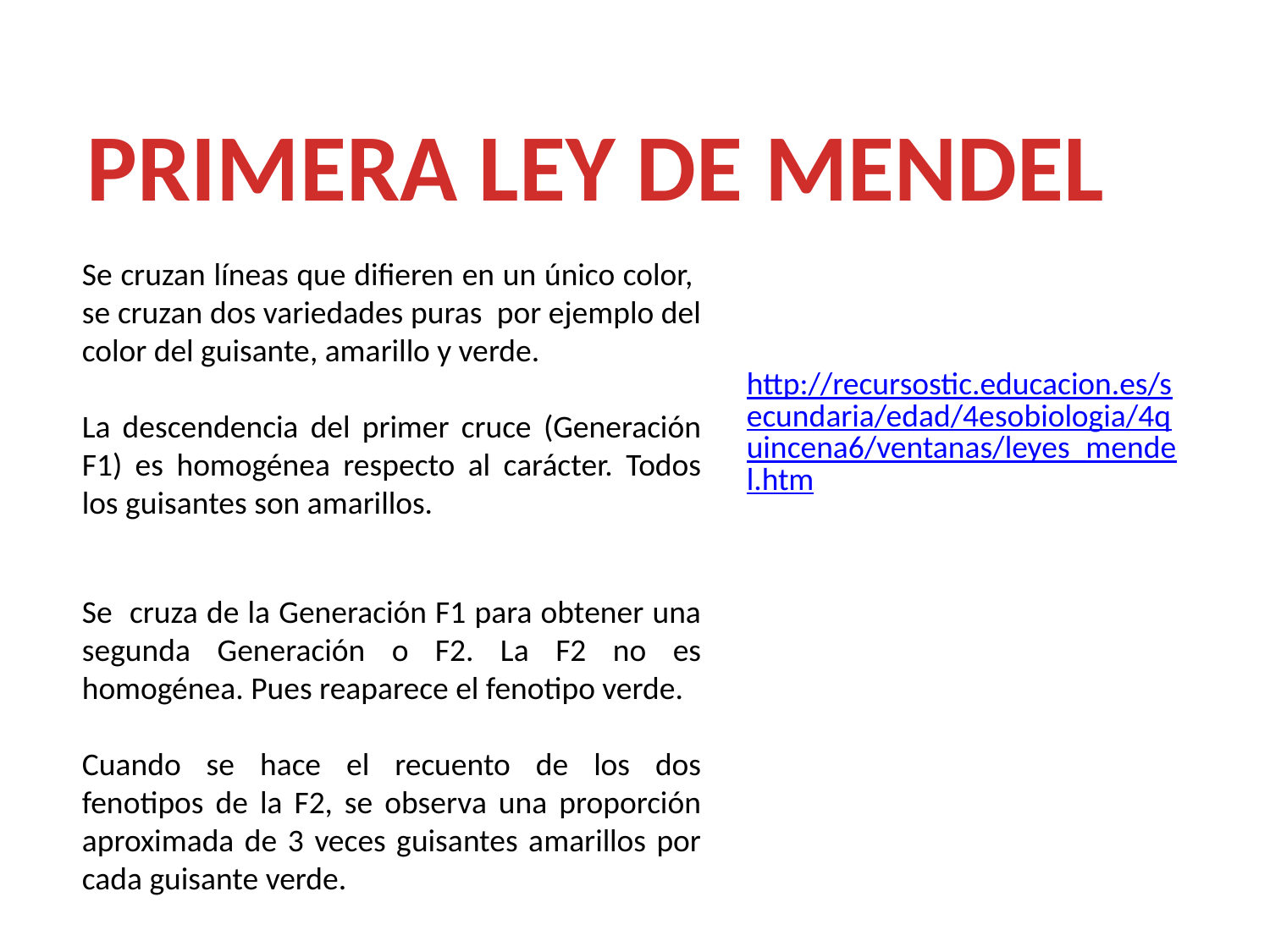

PRIMERA LEY DE MENDEL
Se cruzan líneas que difieren en un único color,  se cruzan dos variedades puras  por ejemplo del color del guisante, amarillo y verde.

La descendencia del primer cruce (Generación F1) es homogénea respecto al carácter. Todos los guisantes son amarillos.
http://recursostic.educacion.es/secundaria/edad/4esobiologia/4quincena6/ventanas/leyes_mendel.htm
Se  cruza de la Generación F1 para obtener una segunda Generación o F2. La F2 no es homogénea. Pues reaparece el fenotipo verde.

Cuando se hace el recuento de los dos fenotipos de la F2, se observa una proporción aproximada de 3 veces guisantes amarillos por cada guisante verde.